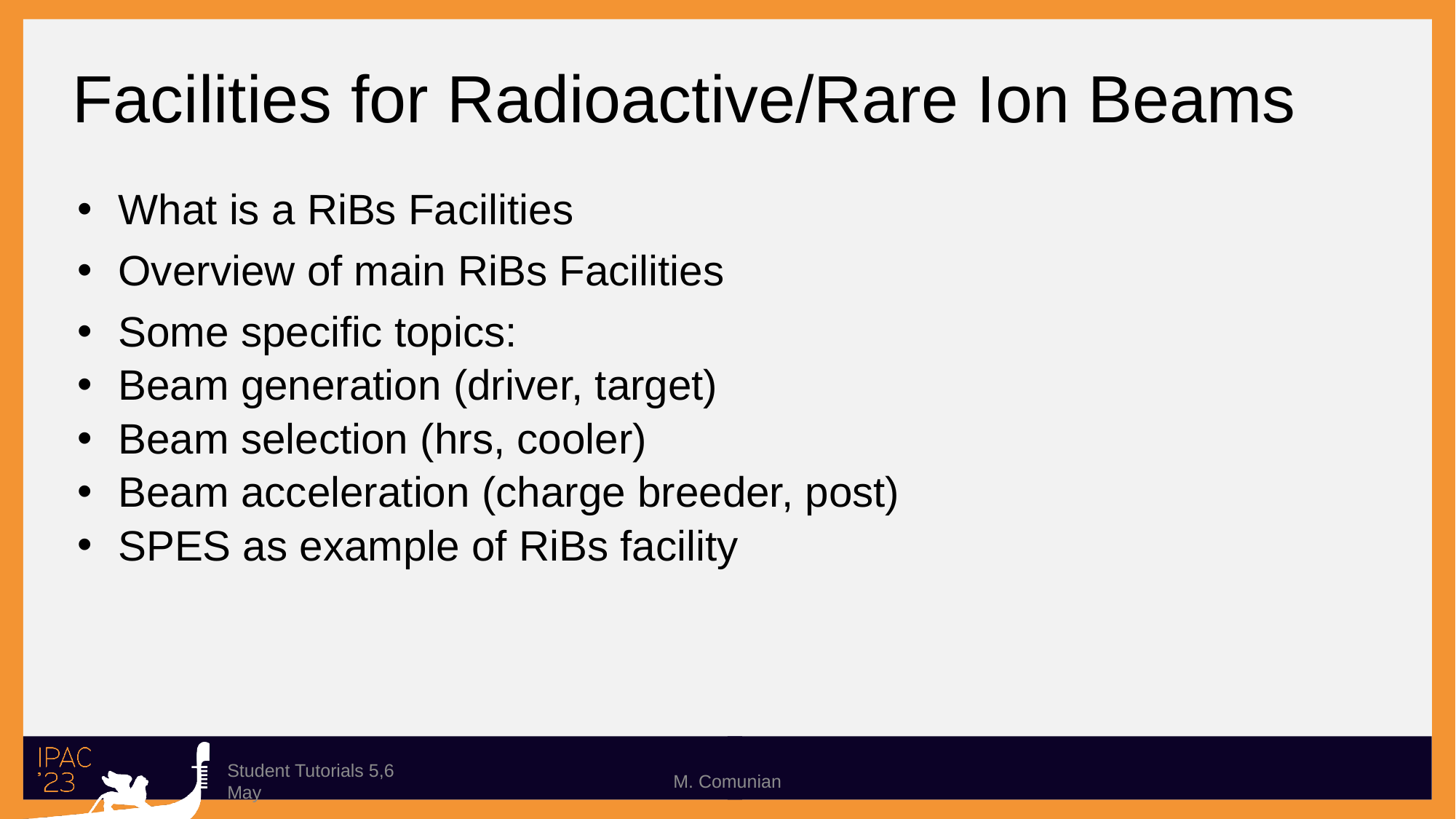

# Facilities for Radioactive/Rare Ion Beams
What is a RiBs Facilities
Overview of main RiBs Facilities
Some specific topics:
Beam generation (driver, target)
Beam selection (hrs, cooler)
Beam acceleration (charge breeder, post)
SPES as example of RiBs facility

Student Tutorials 5,6 May
M. Comunian